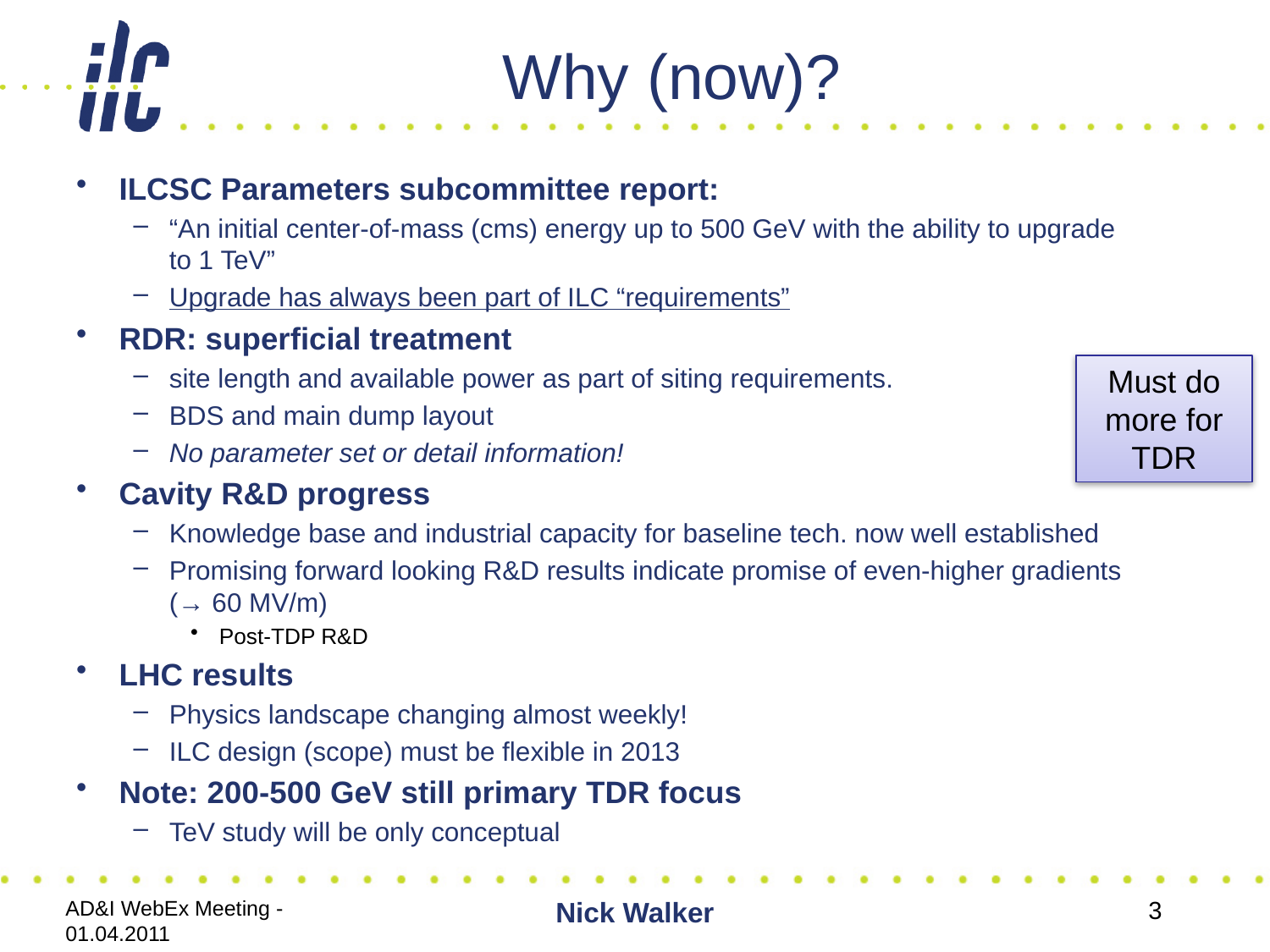

# Why (now)?
ILCSC Parameters subcommittee report:
“An initial center-of-mass (cms) energy up to 500 GeV with the ability to upgrade to 1 TeV”
Upgrade has always been part of ILC “requirements”
RDR: superficial treatment
site length and available power as part of siting requirements.
BDS and main dump layout
No parameter set or detail information!
Cavity R&D progress
Knowledge base and industrial capacity for baseline tech. now well established
Promising forward looking R&D results indicate promise of even-higher gradients (→ 60 MV/m)
Post-TDP R&D
LHC results
Physics landscape changing almost weekly!
ILC design (scope) must be flexible in 2013
Note: 200-500 GeV still primary TDR focus
TeV study will be only conceptual

Must do more for TDR
AD&I WebEx Meeting - 01.04.2011
Nick Walker
3